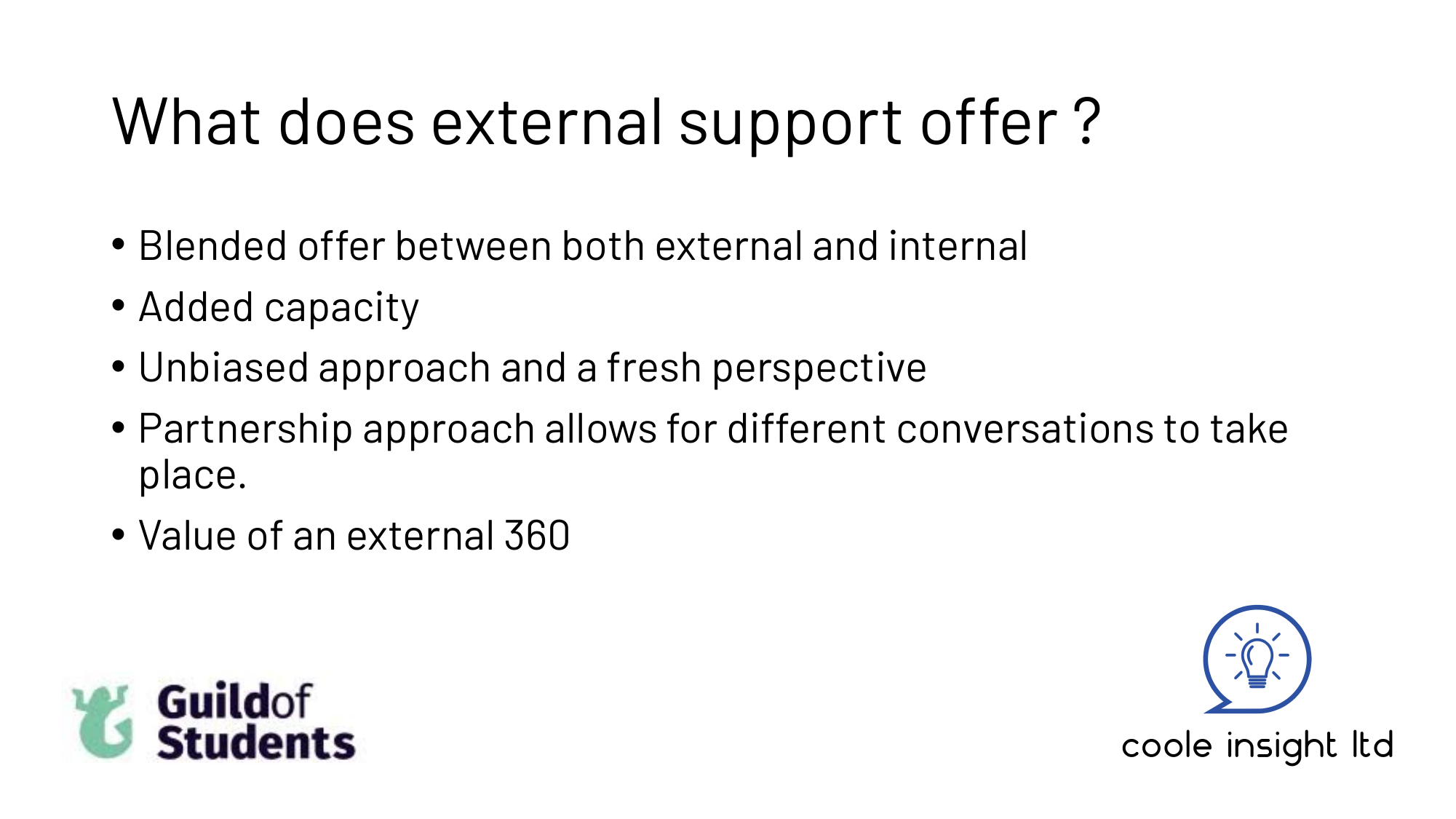

# What does external support offer ?
Blended offer between both external and internal
Added capacity
Unbiased approach and a fresh perspective
Partnership approach allows for different conversations to take place.
Value of an external 360